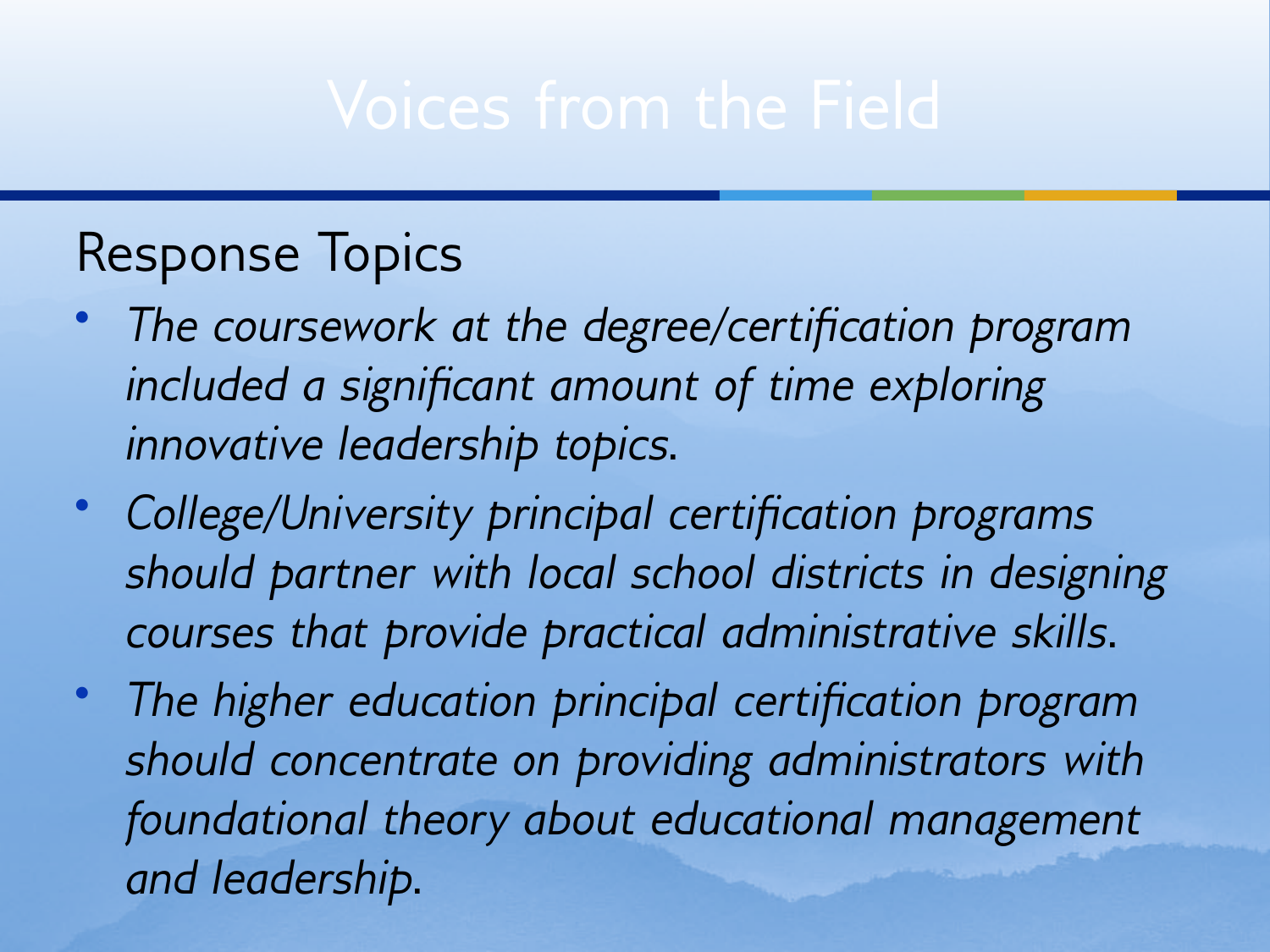

# Voices from the Field
Response Topics
The coursework at the degree/certification program included a significant amount of time exploring innovative leadership topics.
College/University principal certification programs should partner with local school districts in designing courses that provide practical administrative skills.
The higher education principal certification program should concentrate on providing administrators with foundational theory about educational management and leadership.